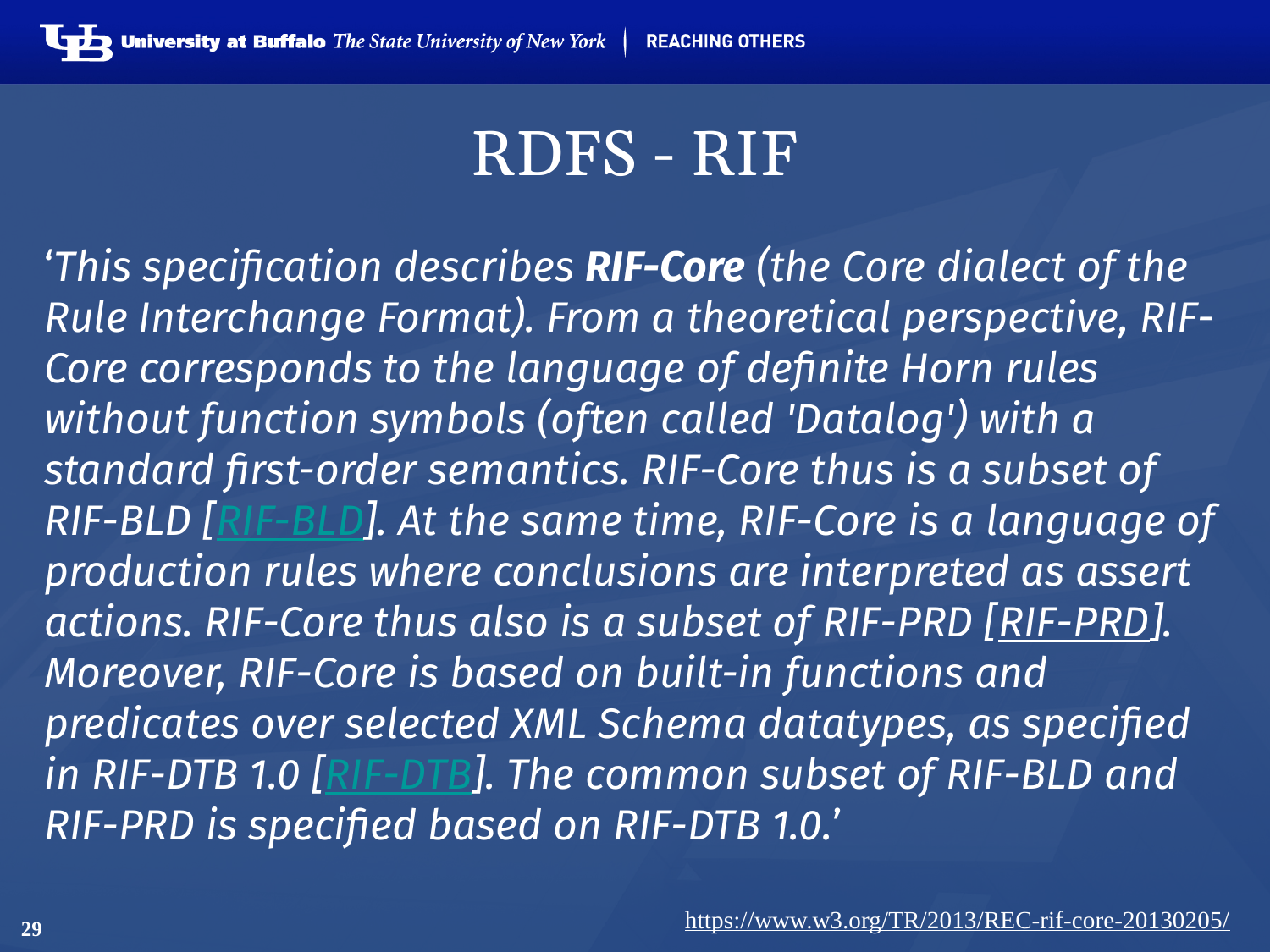

# RDFS - RIF
‘This specification describes RIF-Core (the Core dialect of the Rule Interchange Format). From a theoretical perspective, RIF-Core corresponds to the language of definite Horn rules without function symbols (often called 'Datalog') with a standard first-order semantics. RIF-Core thus is a subset of RIF-BLD [RIF-BLD]. At the same time, RIF-Core is a language of production rules where conclusions are interpreted as assert actions. RIF-Core thus also is a subset of RIF-PRD [RIF-PRD]. Moreover, RIF-Core is based on built-in functions and predicates over selected XML Schema datatypes, as specified in RIF-DTB 1.0 [RIF-DTB]. The common subset of RIF-BLD and RIF-PRD is specified based on RIF-DTB 1.0.’
https://www.w3.org/TR/2013/REC-rif-core-20130205/
29